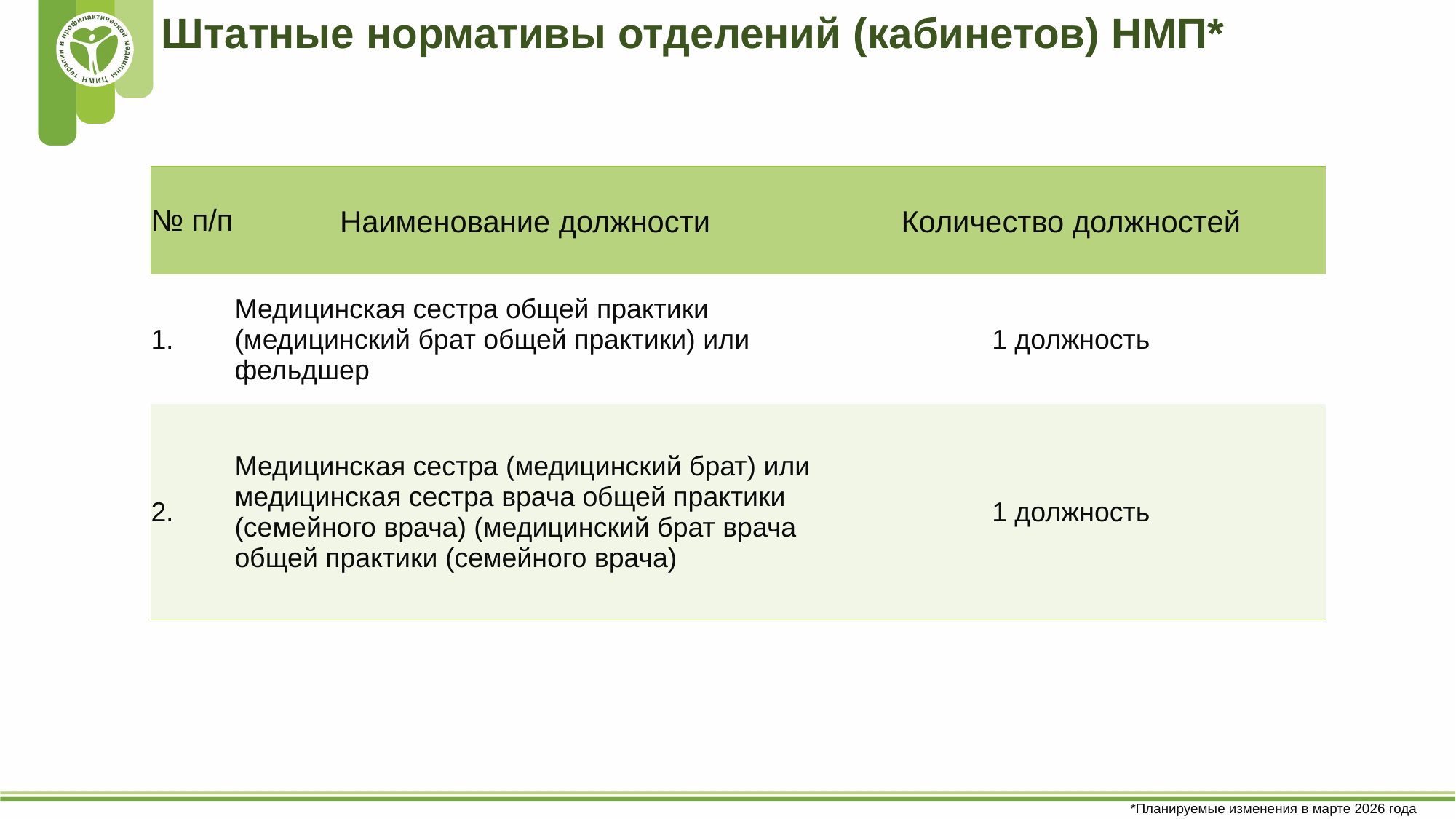

# Штатные нормативы отделений (кабинетов) НМП*
| № п/п | Наименование должности | Количество должностей |
| --- | --- | --- |
| 1. | Медицинская сестра общей практики (медицинский брат общей практики) или фельдшер | 1 должность |
| 2. | Медицинская сестра (медицинский брат) или медицинская сестра врача общей практики (семейного врача) (медицинский брат врача общей практики (семейного врача) | 1 должность |
*Планируемые изменения в марте 2026 года